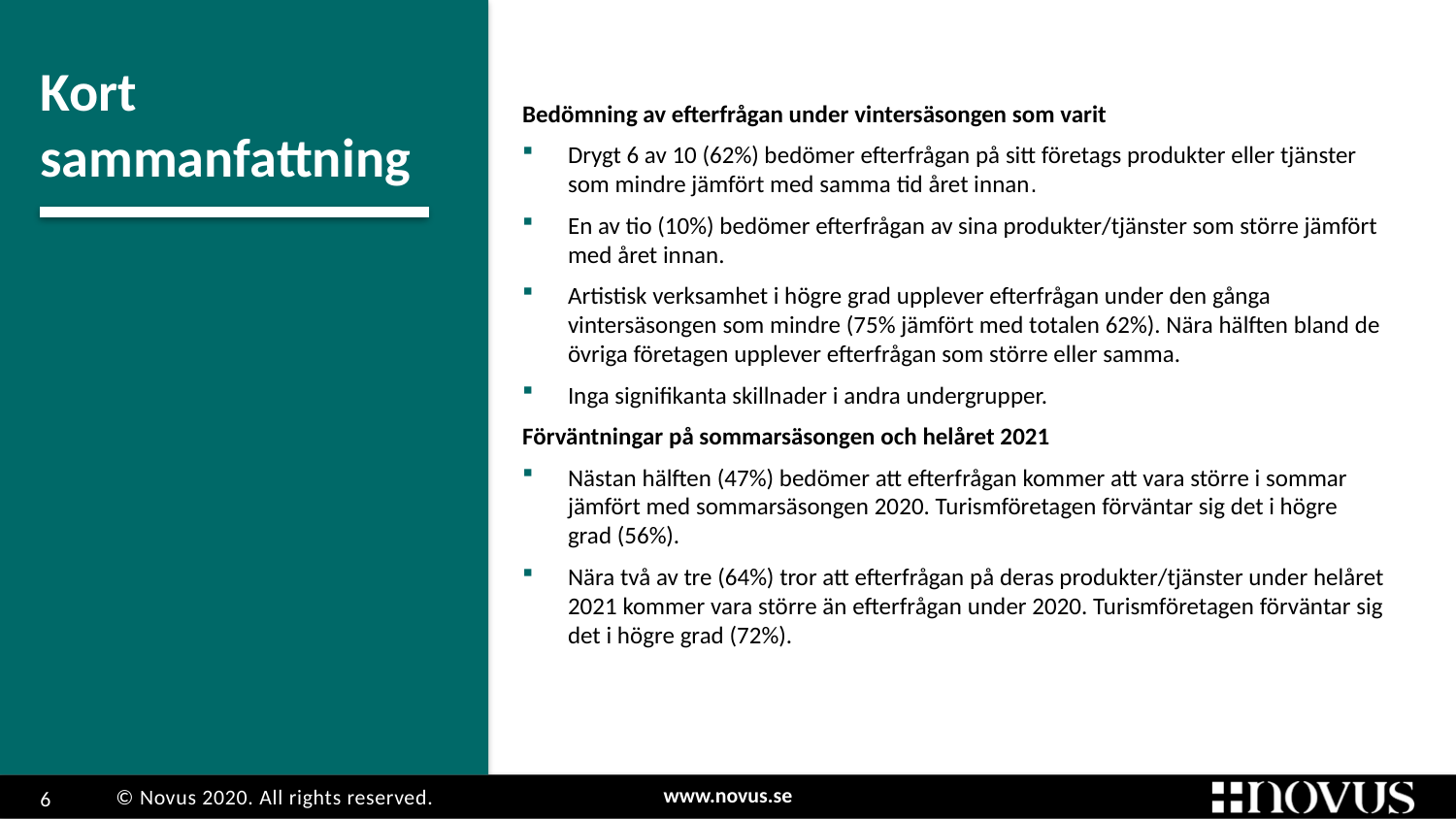

0

Kort
sammanfattning
Bedömning av efterfrågan under vintersäsongen som varit
Drygt 6 av 10 (62%) bedömer efterfrågan på sitt företags produkter eller tjänster som mindre jämfört med samma tid året innan.
En av tio (10%) bedömer efterfrågan av sina produkter/tjänster som större jämfört med året innan.
Artistisk verksamhet i högre grad upplever efterfrågan under den gånga vintersäsongen som mindre (75% jämfört med totalen 62%). Nära hälften bland de övriga företagen upplever efterfrågan som större eller samma.
Inga signifikanta skillnader i andra undergrupper.
Förväntningar på sommarsäsongen och helåret 2021
Nästan hälften (47%) bedömer att efterfrågan kommer att vara större i sommar jämfört med sommarsäsongen 2020. Turismföretagen förväntar sig det i högre grad (56%).
Nära två av tre (64%) tror att efterfrågan på deras produkter/tjänster under helåret 2021 kommer vara större än efterfrågan under 2020. Turismföretagen förväntar sig det i högre grad (72%).